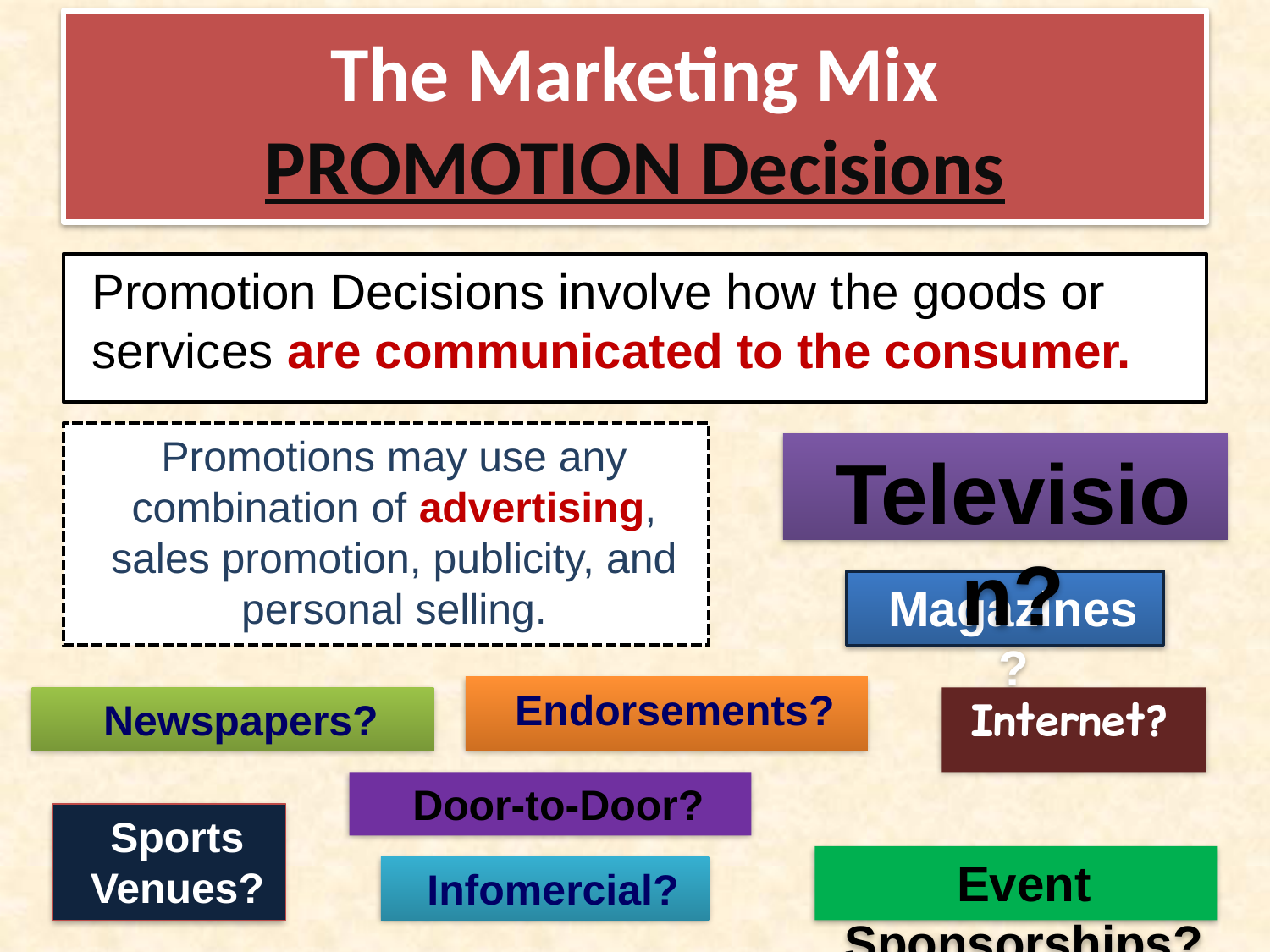

# The Marketing Mix PROMOTION Decisions
Promotion Decisions involve how the goods or services are communicated to the consumer.
Promotions may use any combination of advertising, sales promotion, publicity, and personal selling.
Television?
Magazines?
Endorsements?

Newspapers?
Internet?

Door-to-Door?
Sports Venues?

Event Sponsorships?

Infomercial?